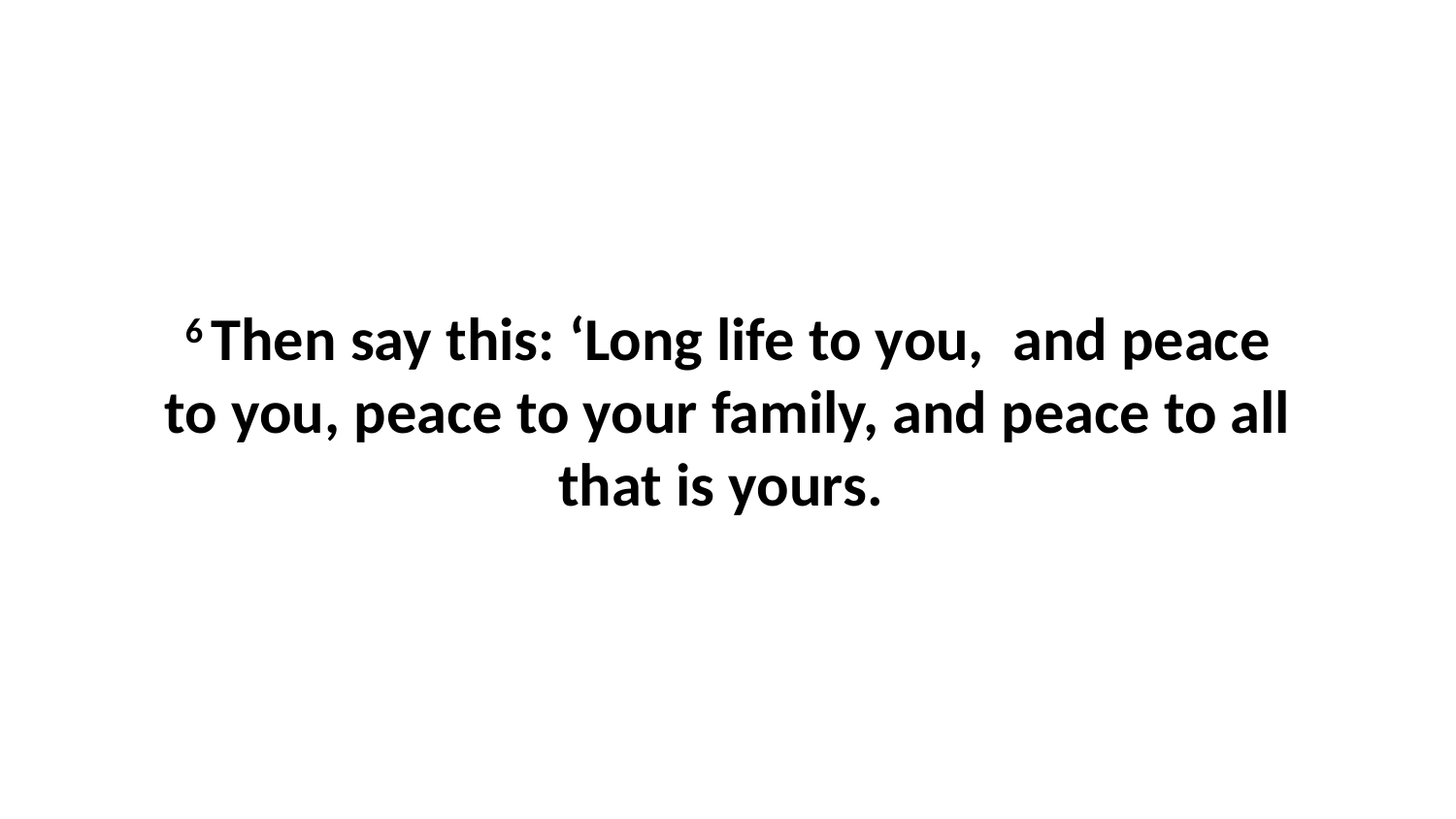

6 Then say this: ‘Long life to you,  and peace to you, peace to your family, and peace to all that is yours.